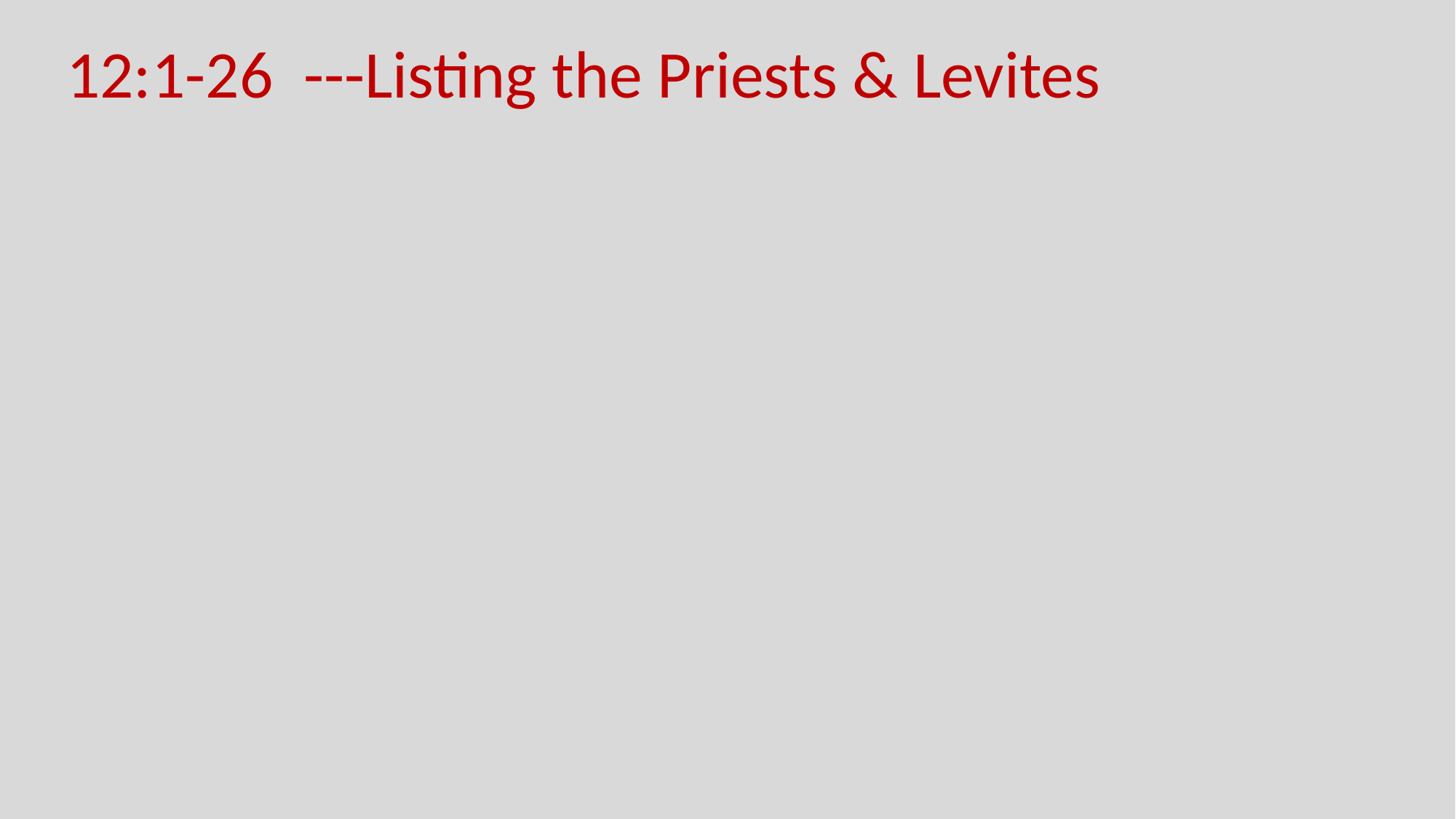

# 12:1-26  ---Listing the Priests & Levites